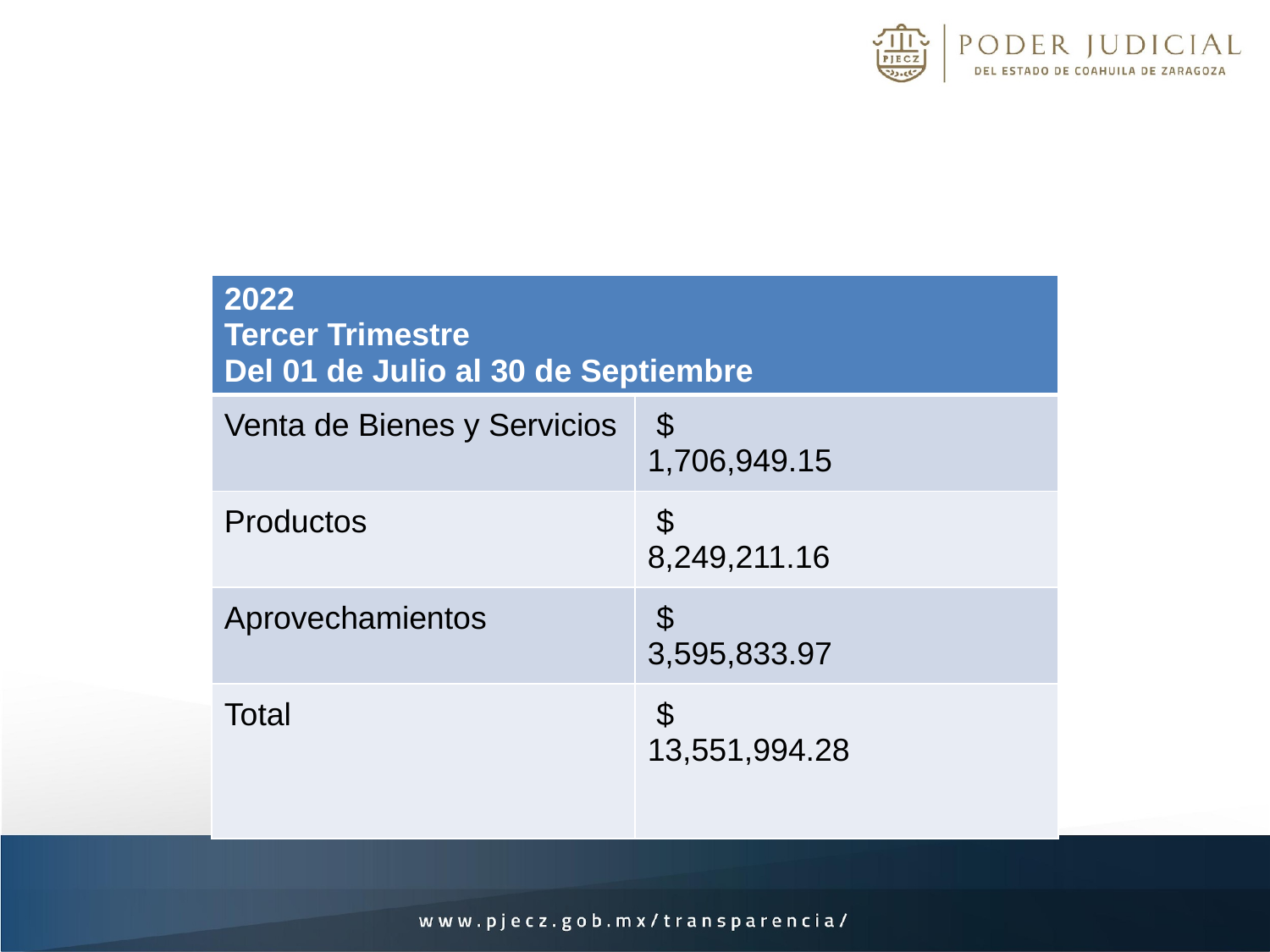

| 2022 Tercer Trimestre Del 01 de Julio al 30 de Septiembre |  |
| --- | --- |
| Venta de Bienes y Servicios | $ 1,706,949.15 |
| Productos | $ 8,249,211.16 |
| Aprovechamientos | $ 3,595,833.97 |
| Total | $ 13,551,994.28 |